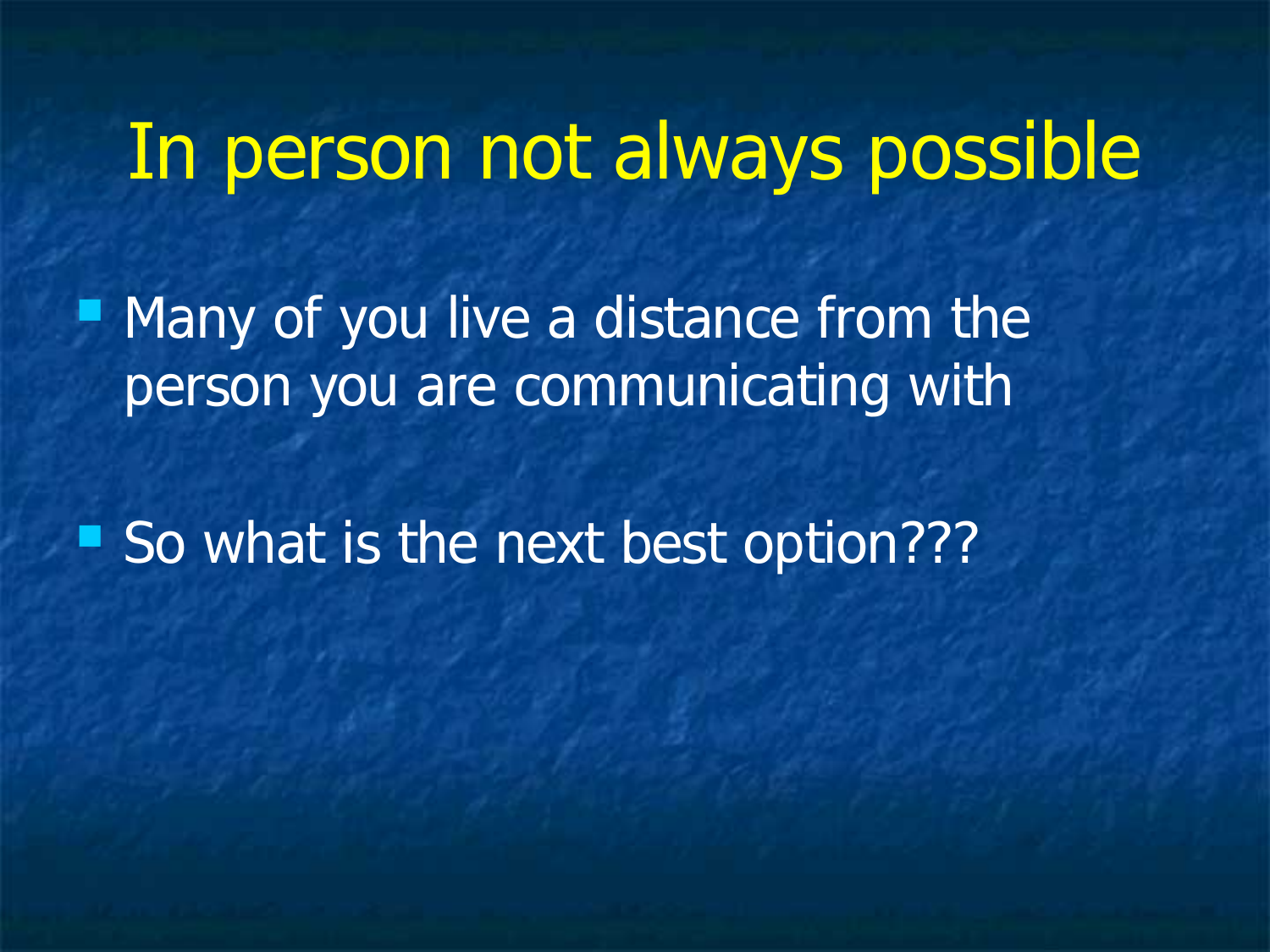

# In person not always possible
Many of you live a distance from the person you are communicating with

So what is the next best option???